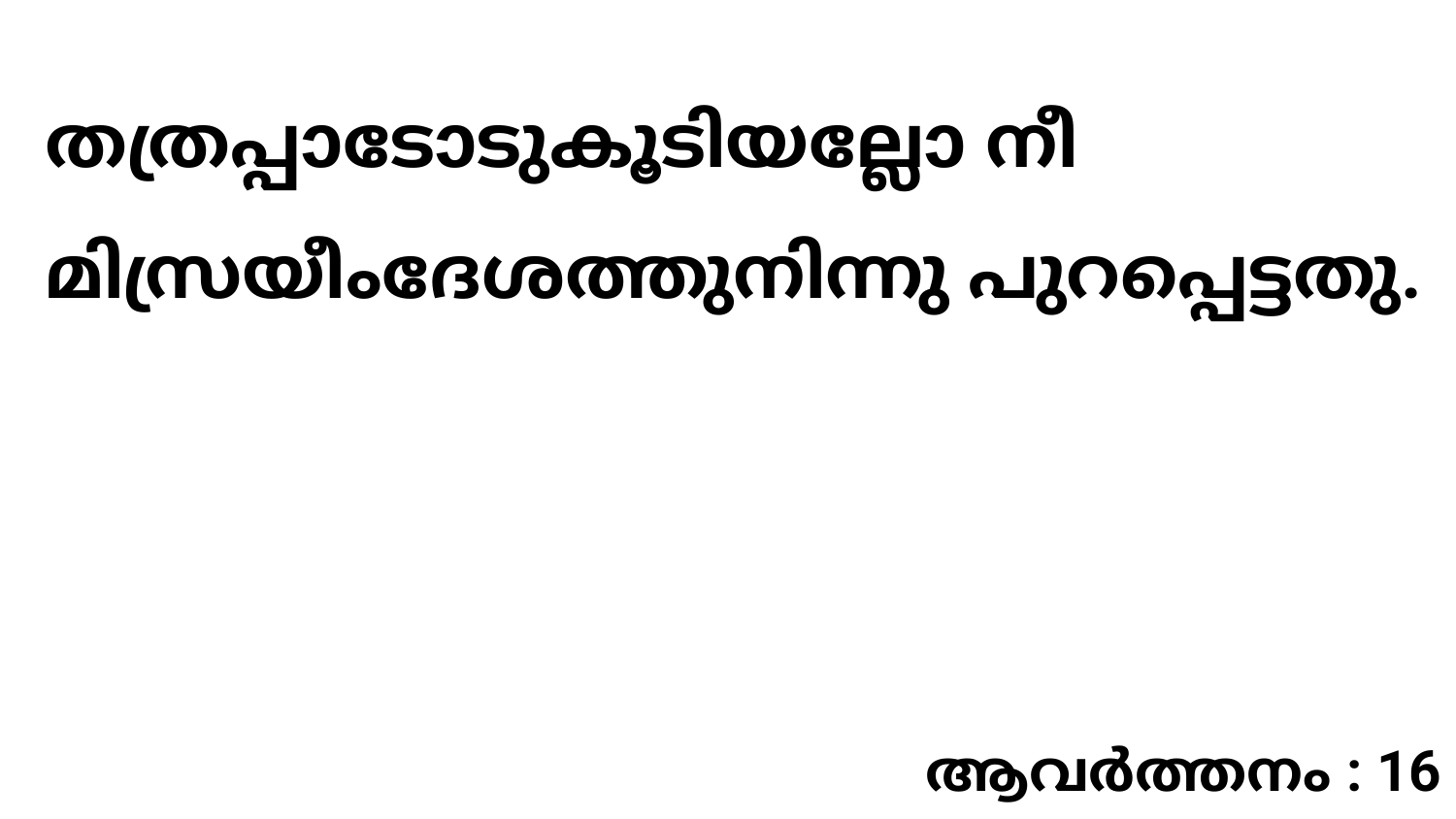

തത്രപ്പാടോടുകൂടിയല്ലോ നീ മിസ്രയീംദേശത്തുനിന്നു പുറപ്പെട്ടതു.
ആവർത്തനം : 16